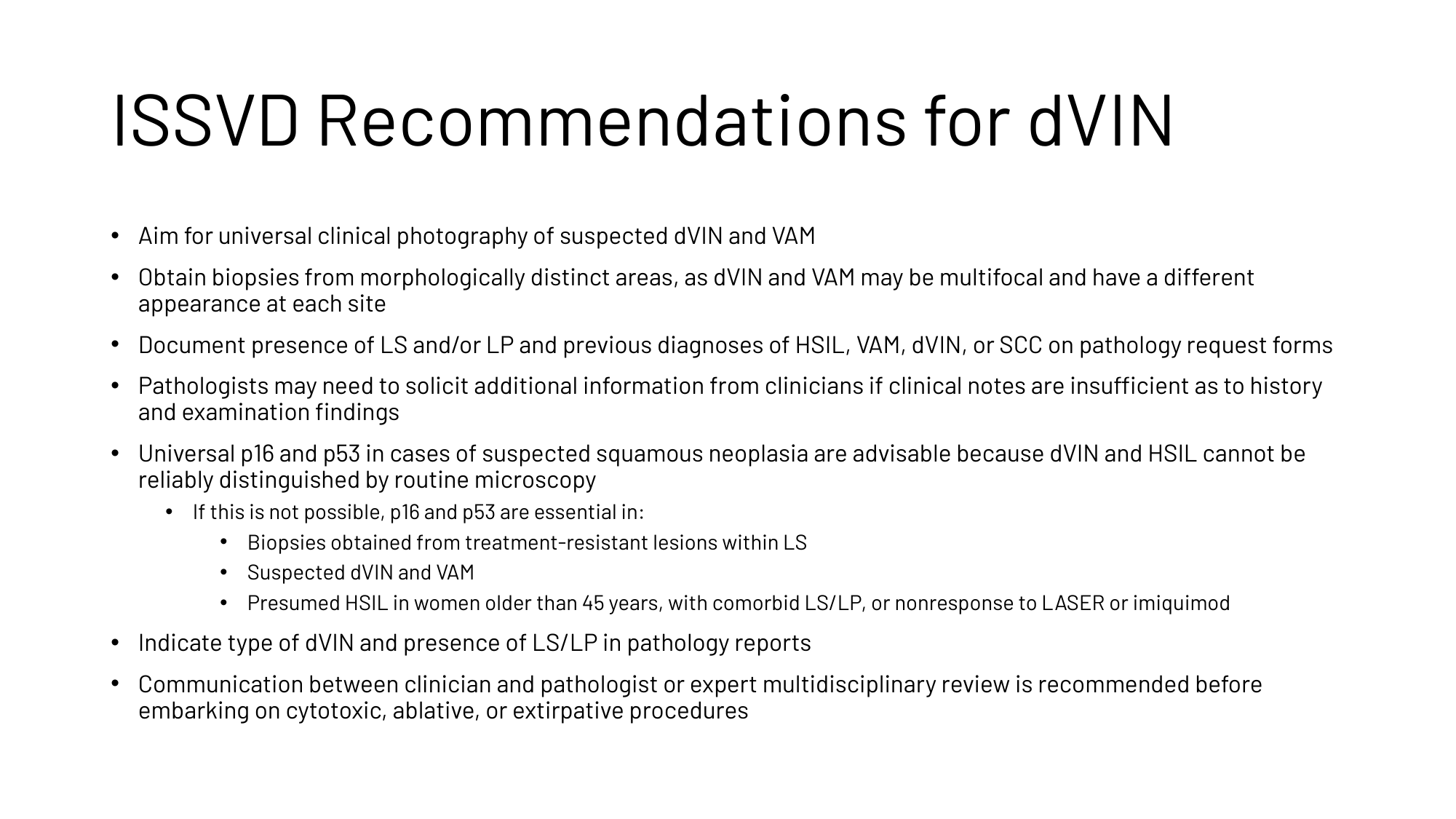

# ISSVD Recommendations for dVIN
Aim for universal clinical photography of suspected dVIN and VAM
Obtain biopsies from morphologically distinct areas, as dVIN and VAM may be multifocal and have a different appearance at each site
Document presence of LS and/or LP and previous diagnoses of HSIL, VAM, dVIN, or SCC on pathology request forms
Pathologists may need to solicit additional information from clinicians if clinical notes are insufficient as to history and examination findings
Universal p16 and p53 in cases of suspected squamous neoplasia are advisable because dVIN and HSIL cannot be reliably distinguished by routine microscopy
If this is not possible, p16 and p53 are essential in:
Biopsies obtained from treatment-resistant lesions within LS
Suspected dVIN and VAM
Presumed HSIL in women older than 45 years, with comorbid LS/LP, or nonresponse to LASER or imiquimod
Indicate type of dVIN and presence of LS/LP in pathology reports
Communication between clinician and pathologist or expert multidisciplinary review is recommended before embarking on cytotoxic, ablative, or extirpative procedures
J Low Genit Tract Dis. 2021; 25(1): 57–70.